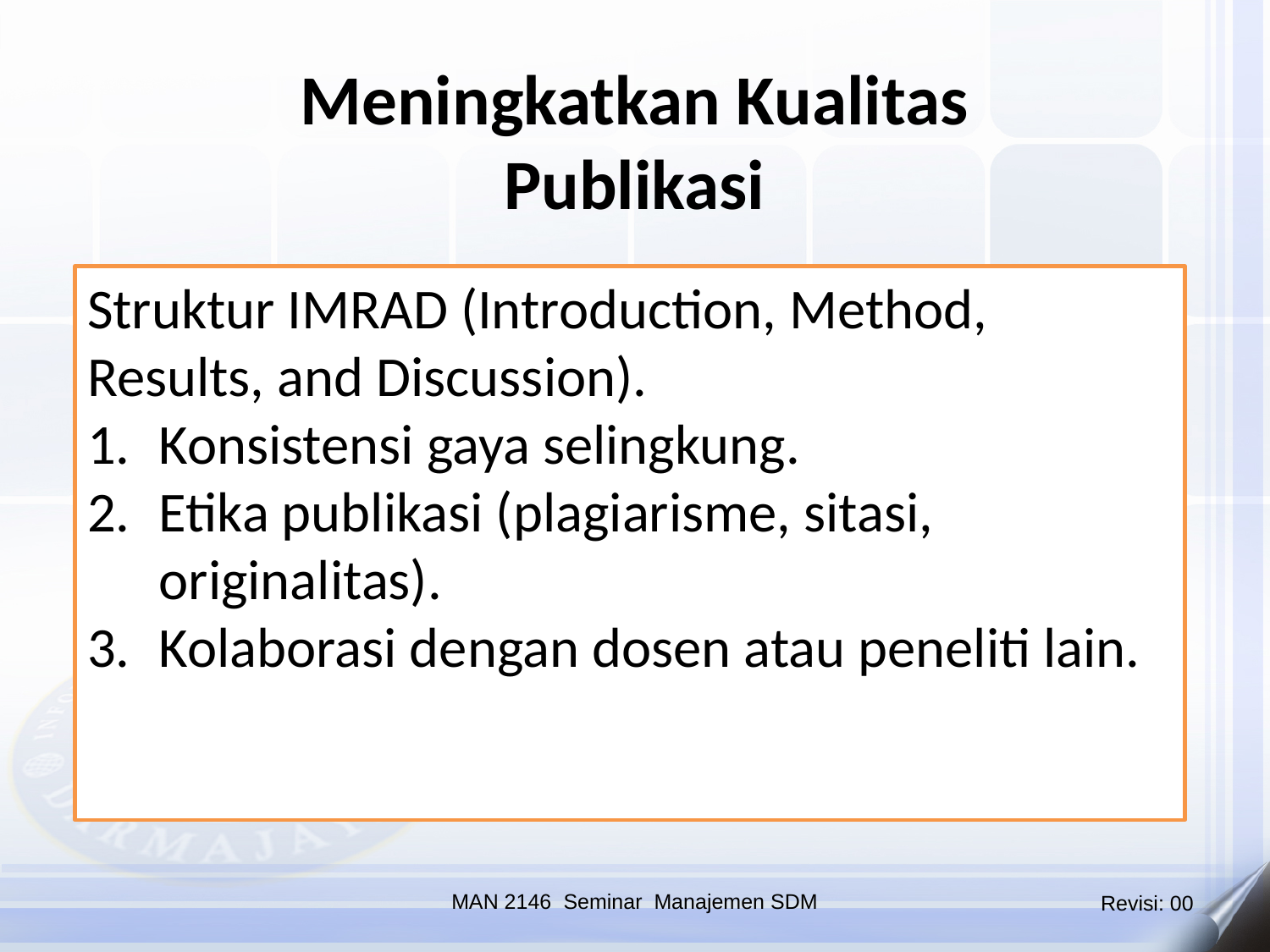

Meningkatkan Kualitas Publikasi
Struktur IMRAD (Introduction, Method, Results, and Discussion).
Konsistensi gaya selingkung.
Etika publikasi (plagiarisme, sitasi, originalitas).
Kolaborasi dengan dosen atau peneliti lain.

MAN 2146  Seminar  Manajemen SDM